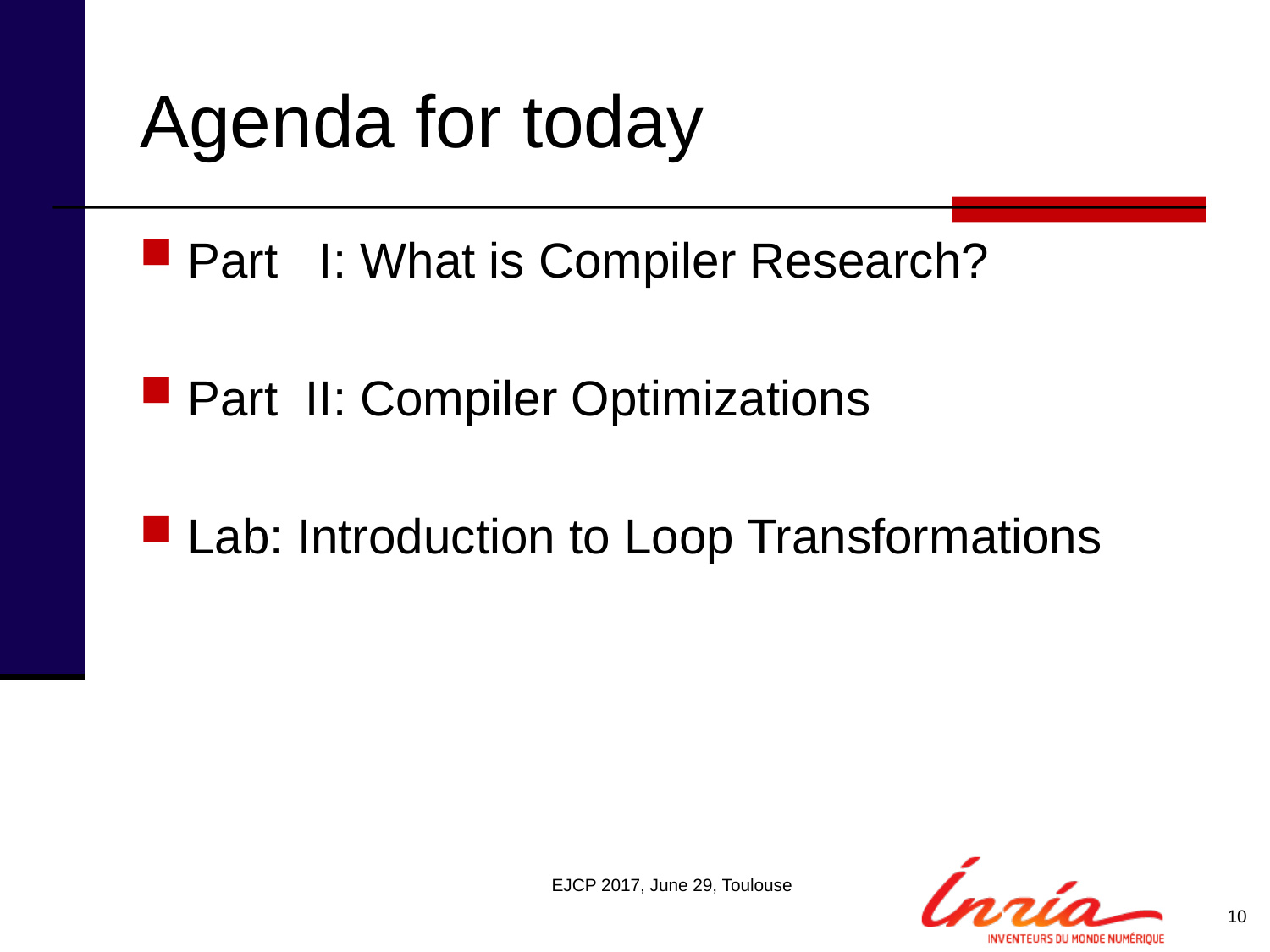

# Agenda for today
Part   I: What is Compiler Research?

Part  II: Compiler Optimizations

Lab: Introduction to Loop Transformations
EJCP 2017, June 29, Toulouse
10